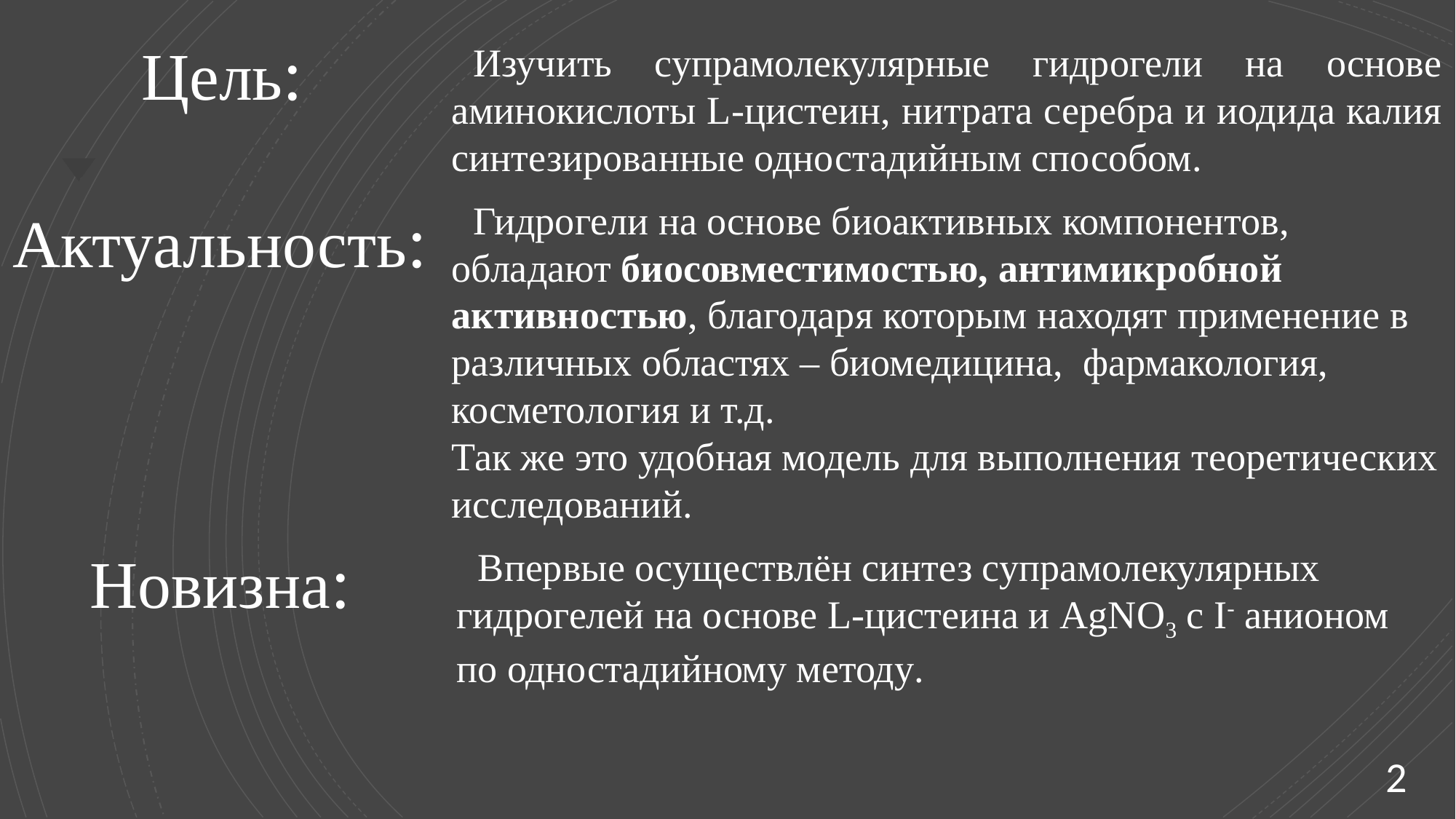

Изучить супрамолекулярные гидрогели на основе аминокислоты L-цистеин, нитрата серебра и иодида калия синтезированные одностадийным способом.
# Цель:

Актуальность:
Гидрогели на основе биоактивных компонентов, обладают биосовместимостью, антимикробной активностью, благодаря которым находят применение в различных областях – биомедицина,  фармакология, косметология и т.д.
Так же это удобная модель для выполнения теоретических исследований.
Новизна:
Впервые осуществлён синтез супрамолекулярных гидрогелей на основе L-цистеина и AgNO3 с I- анионом по одностадийному методу.
2